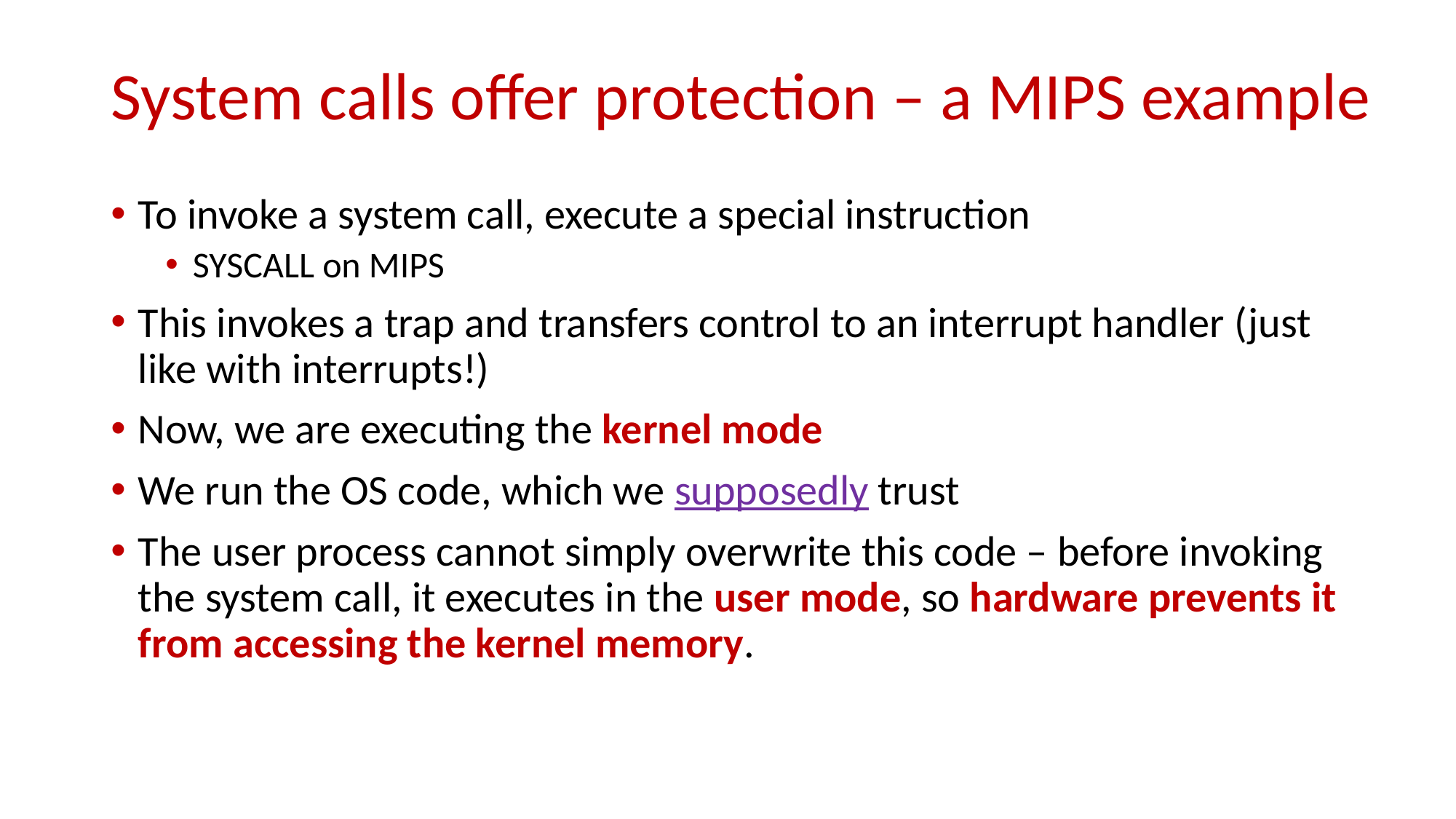

# System calls offer protection – a MIPS example
To invoke a system call, execute a special instruction
SYSCALL on MIPS
This invokes a trap and transfers control to an interrupt handler (just like with interrupts!)
Now, we are executing the kernel mode
We run the OS code, which we supposedly trust
The user process cannot simply overwrite this code – before invoking the system call, it executes in the user mode, so hardware prevents it from accessing the kernel memory.